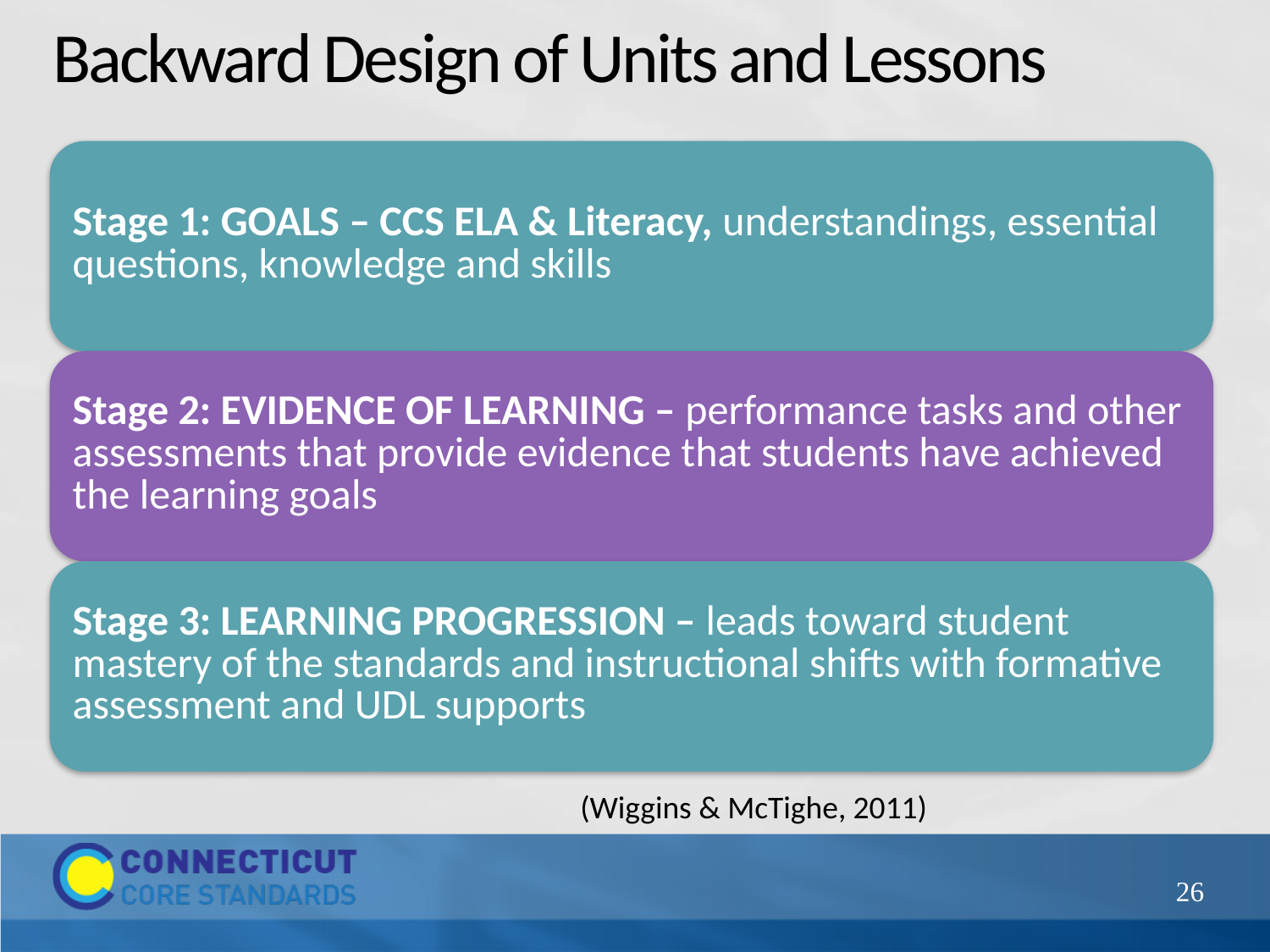

# Backward Design of Units and Lessons
Stage 1: GOALS – CCS ELA & Literacy, understandings, essential questions, knowledge and skills
Stage 2: EVIDENCE OF LEARNING – performance tasks and other assessments that provide evidence that students have achieved the learning goals
Stage 3: LEARNING PROGRESSION – leads toward student mastery of the standards and instructional shifts with formative assessment and UDL supports
(Wiggins & McTighe, 2011)

26